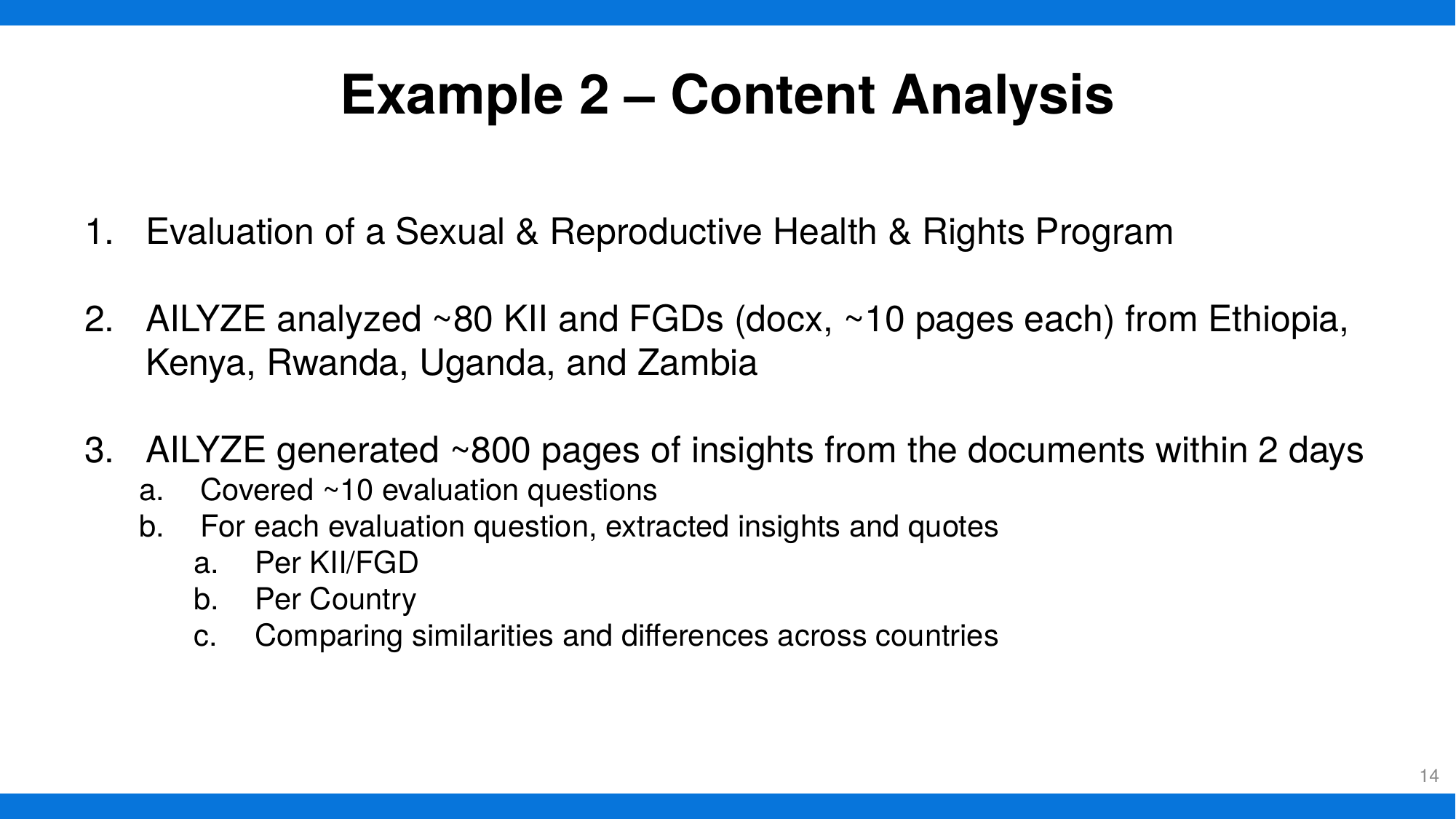

Example 2 – Content Analysis
Evaluation of a Sexual & Reproductive Health & Rights Program

AILYZE analyzed ~80 KII and FGDs (docx, ~10 pages each) from Ethiopia, Kenya, Rwanda, Uganda, and Zambia

AILYZE generated ~800 pages of insights from the documents within 2 days
Covered ~10 evaluation questions
For each evaluation question, extracted insights and quotes
Per KII/FGD
Per Country
Comparing similarities and differences across countries
14